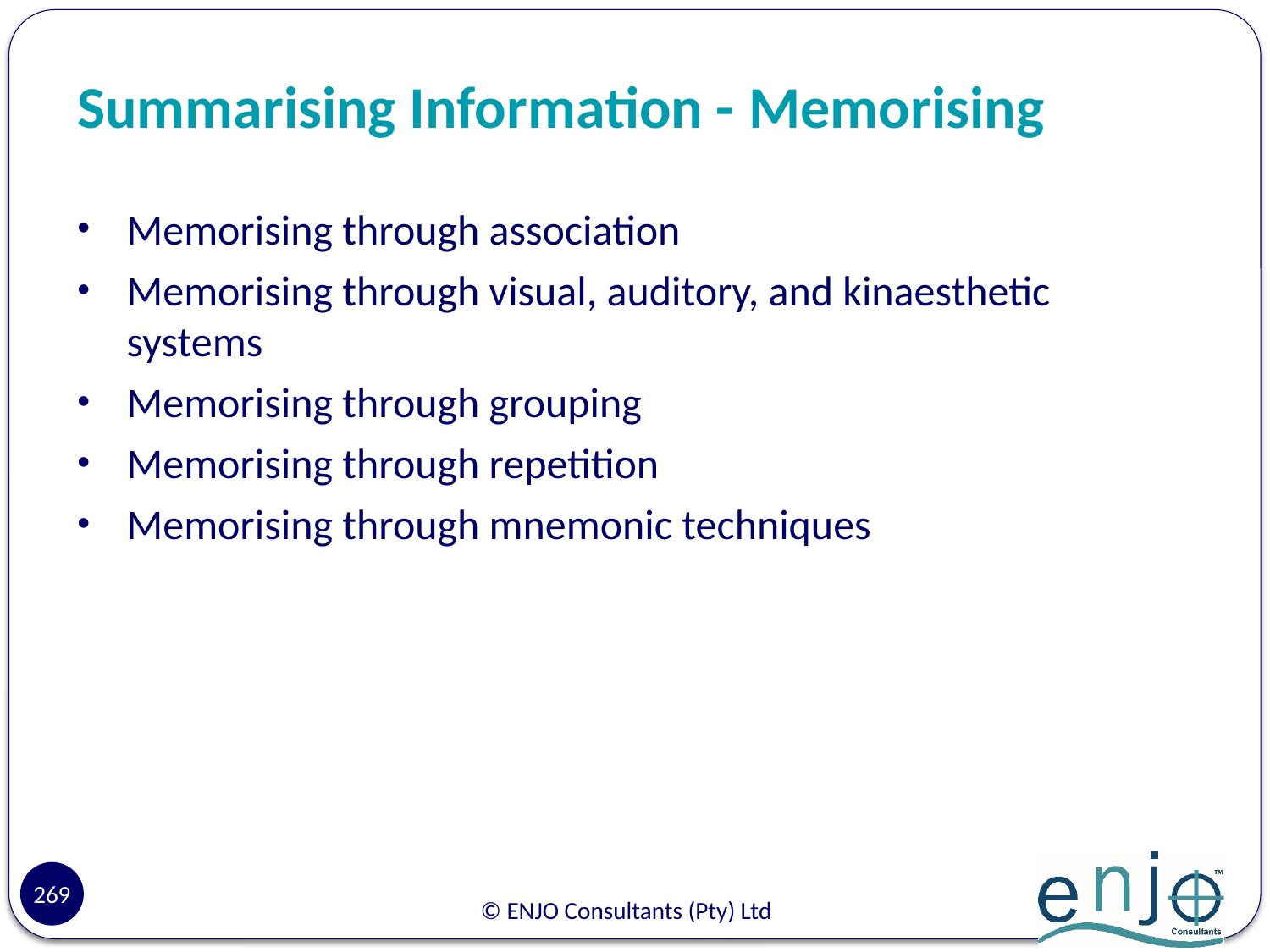

# Summarising Information - Memorising
Memorising through association
Memorising through visual, auditory, and kinaesthetic systems
Memorising through grouping
Memorising through repetition
Memorising through mnemonic techniques

269
© ENJO Consultants (Pty) Ltd